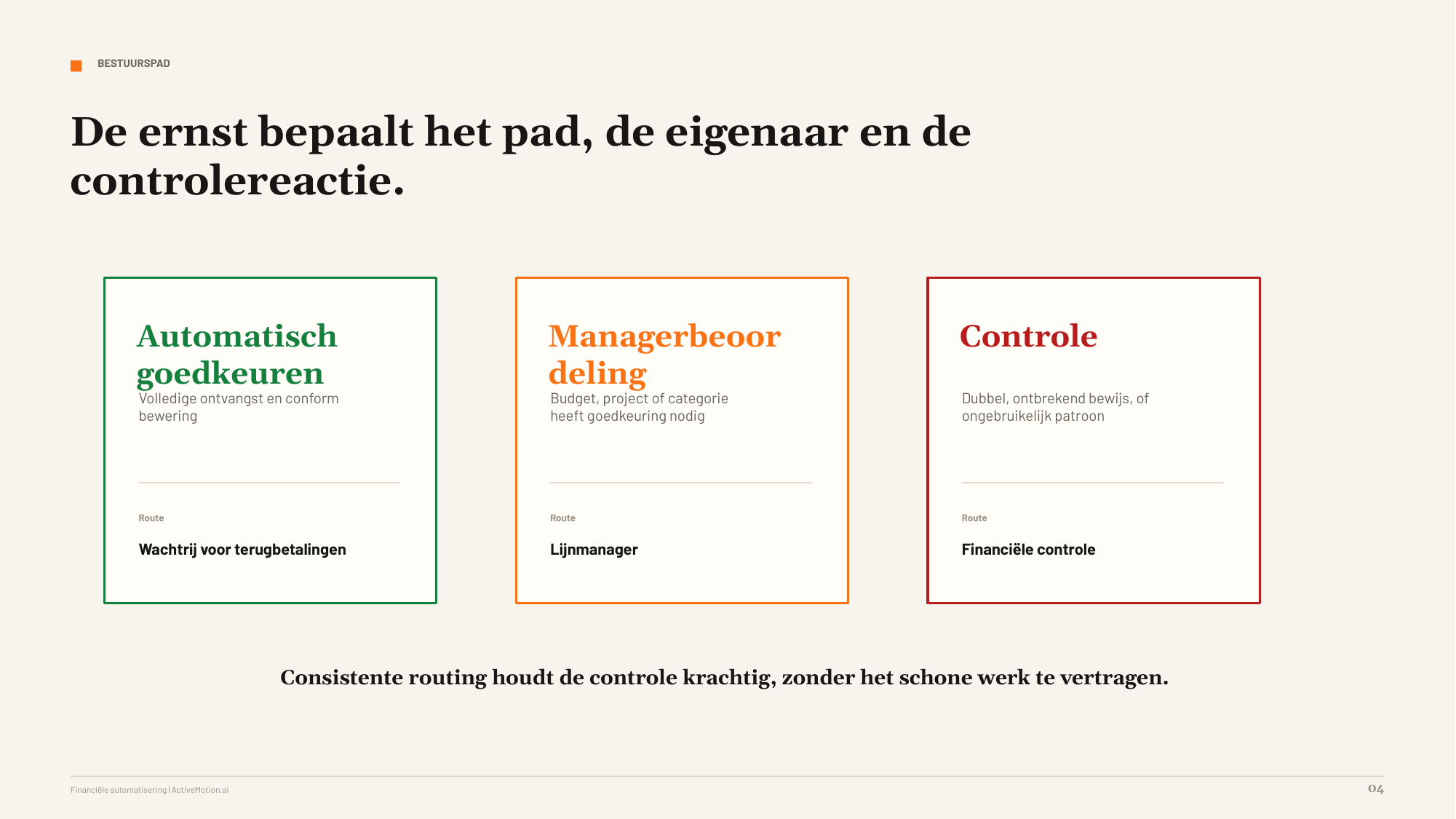

BESTUURSPAD

De ernst bepaalt het pad, de eigenaar en de controlereactie.

Automatisch goedkeuren
Managerbeoordeling
Controle
Volledige ontvangst en conform
bewering
Budget, project of categorie
heeft goedkeuring nodig
Dubbel, ontbrekend bewijs, of
ongebruikelijk patroon

Route
Route
Route
Wachtrij voor terugbetalingen
Lijnmanager
Financiële controle
Consistente routing houdt de controle krachtig, zonder het schone werk te vertragen.

04
Financiële automatisering | ActiveMotion.ai